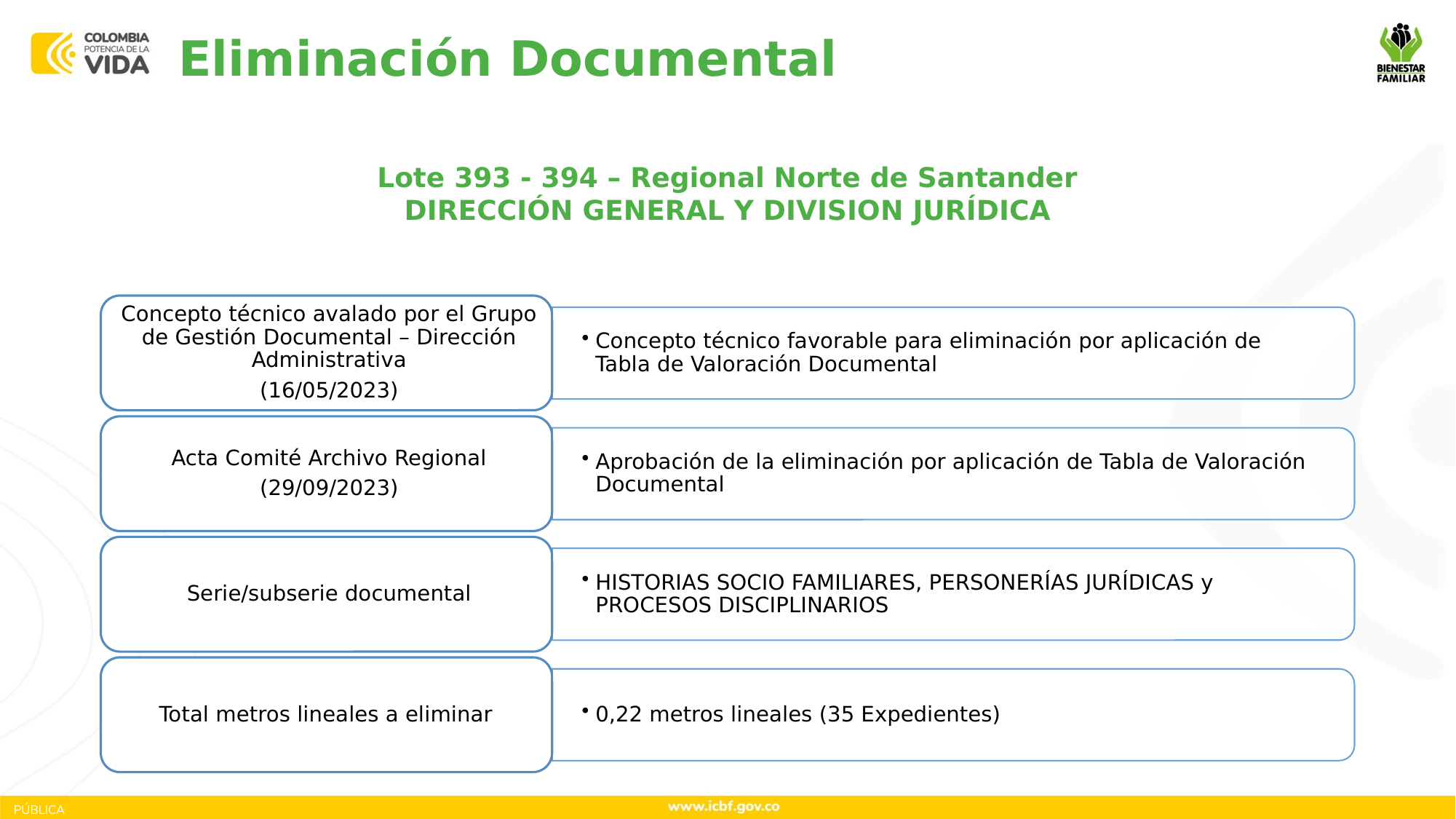

Eliminación Documental
Lote 393 - 394 – Regional Norte de Santander
DIRECCIÓN GENERAL Y DIVISION JURÍDICA
Concepto técnico favorable para eliminación por aplicación de Tabla de Valoración Documental
Concepto técnico avalado por el Grupo de Gestión Documental – Dirección Administrativa
(16/05/2023)
Aprobación de la eliminación por aplicación de Tabla de Valoración Documental
Acta Comité Archivo Regional
(29/09/2023)
HISTORIAS SOCIO FAMILIARES, PERSONERÍAS JURÍDICAS y PROCESOS DISCIPLINARIOS
Serie/subserie documental
0,22 metros lineales (35 Expedientes)
Total metros lineales a eliminar
PÚBLICA